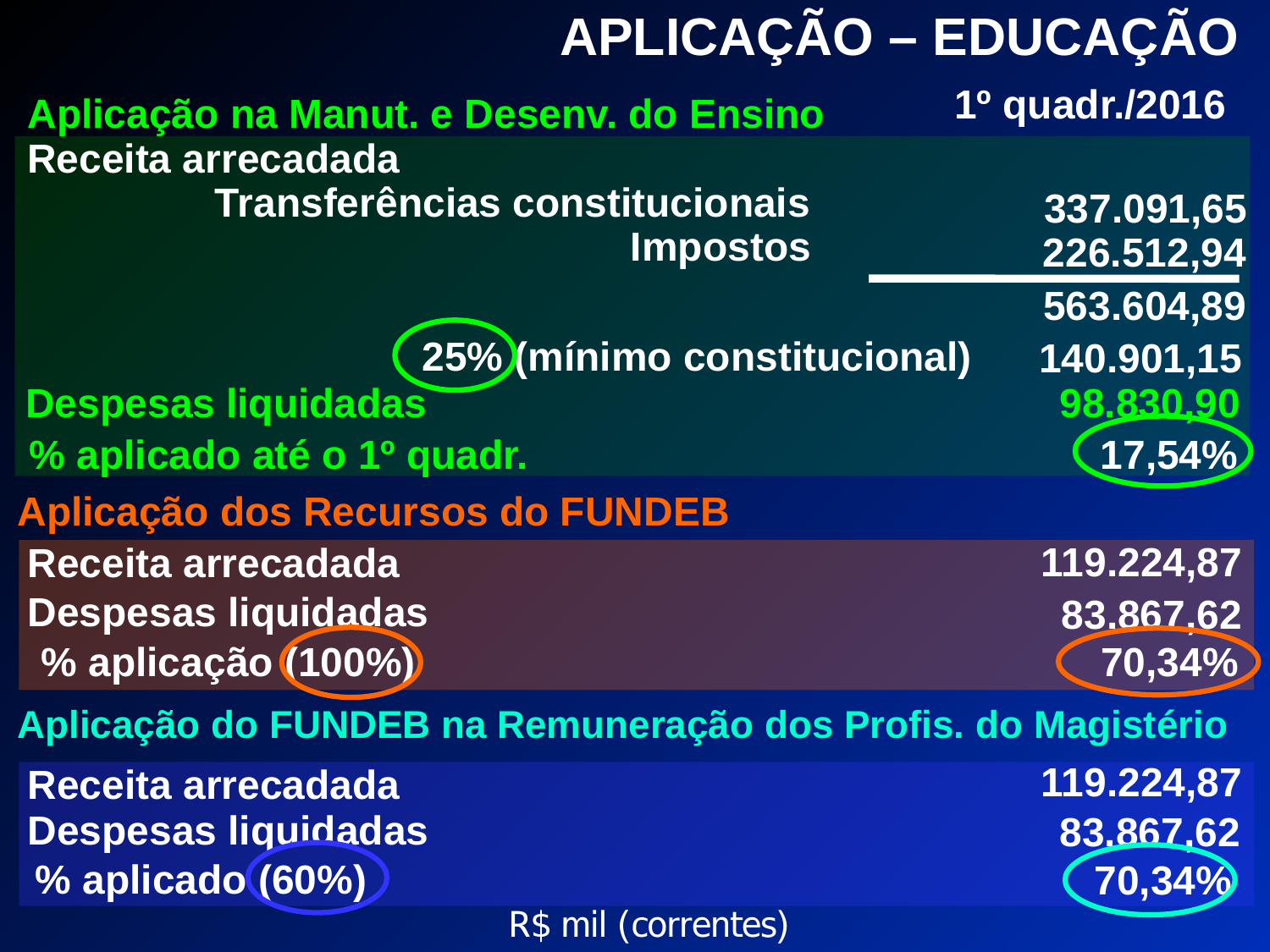

APLICAÇÃO – EDUCAÇÃO
1º quadr./2016
Aplicação na Manut. e Desenv. do Ensino

Receita arrecadada
Transferências constitucionais
337.091,65
Impostos
226.512,94
563.604,89

25% (mínimo constitucional)
140.901,15
Despesas liquidadas
98.830,90

% aplicado até o 1º quadr.
17,54%
Aplicação dos Recursos do FUNDEB
119.224,87

Receita arrecadada
Despesas liquidadas
83.867,62

% aplicação (100%)
70,34%
Aplicação do FUNDEB na Remuneração dos Profis. do Magistério
119.224,87

Receita arrecadada
Despesas liquidadas
83.867,62

% aplicado (60%)
70,34%
R$ mil (correntes)